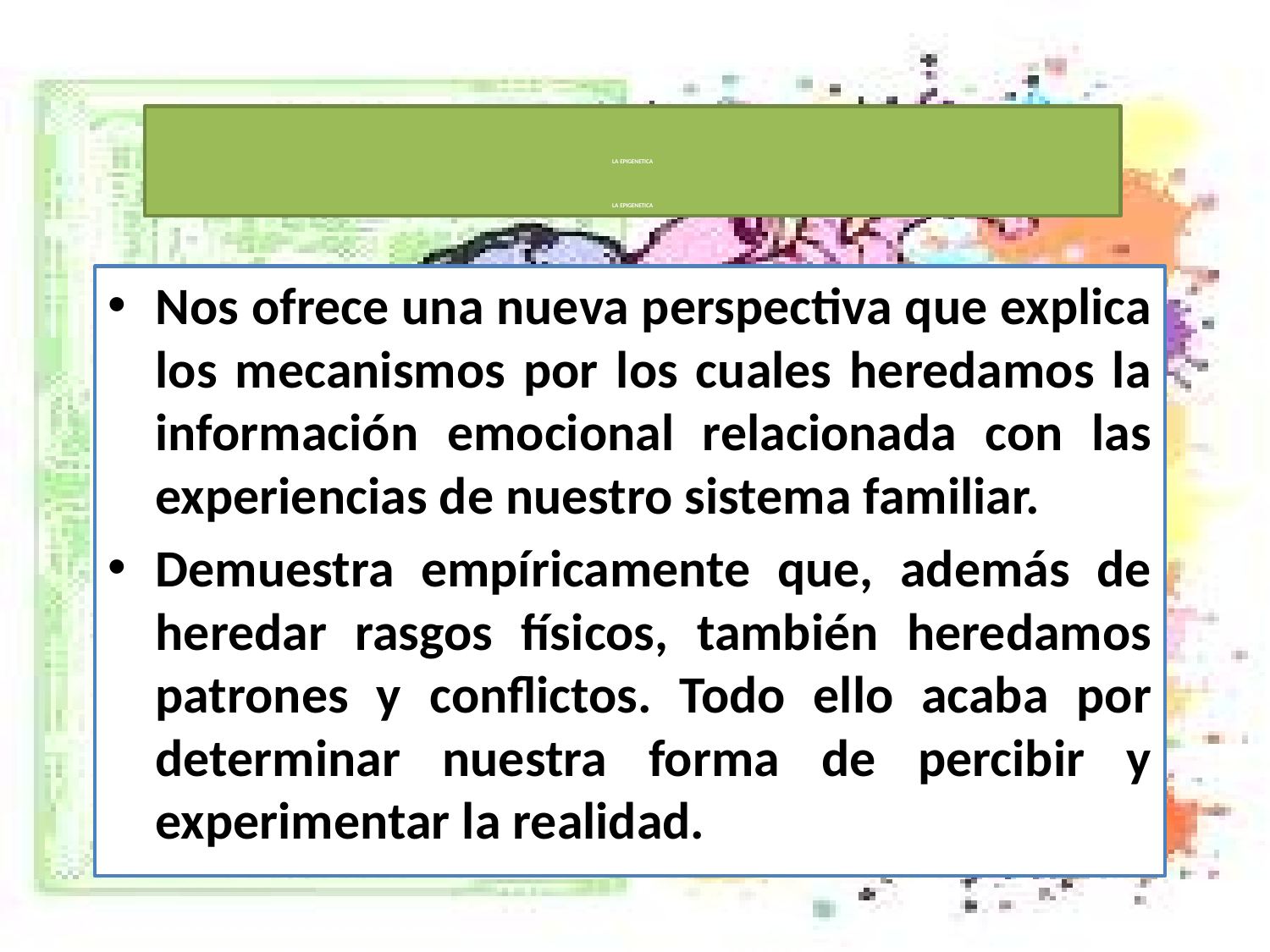

# LA EPIGENETICA LA EPIGENETICA
Nos ofrece una nueva perspectiva que explica los mecanismos por los cuales heredamos la información emocional relacionada con las experiencias de nuestro sistema familiar.
Demuestra empíricamente que, además de heredar rasgos físicos, también heredamos patrones y conflictos. Todo ello acaba por determinar nuestra forma de percibir y experimentar la realidad.